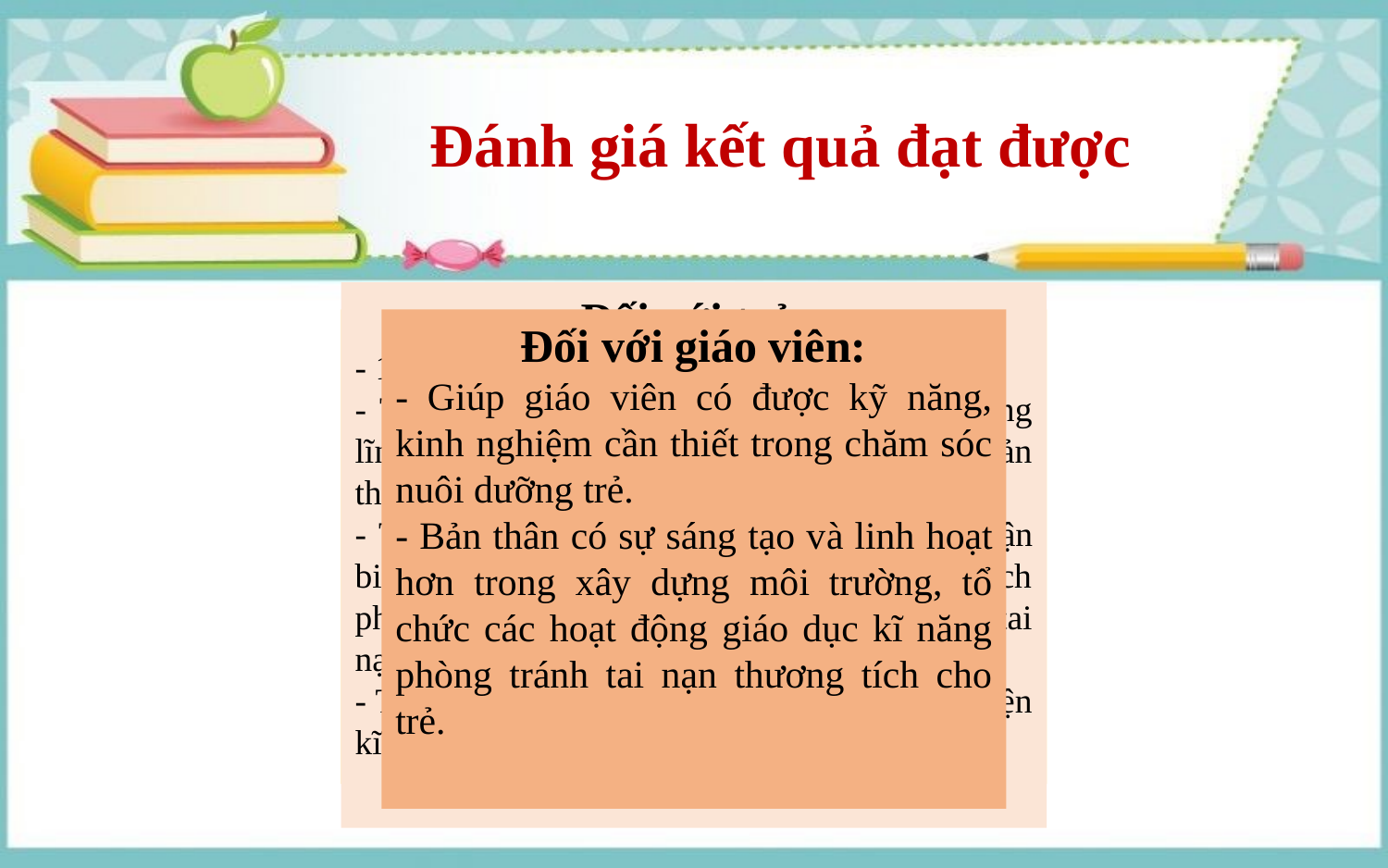

Đánh giá kết quả đạt được
Đối với trẻ:
- 100% trẻ lớp tôi an toàn mọi lúc mọi nơi.
- Trẻ có được những kiến thức cần thiết trong lĩnh vực tự phòng tránh tai nạn cho chính bản thân mình.
- Trẻ nắm được các kiến thức và kĩ năng nhận biết các yếu tố nguy cơ gây ra tai nạn, biết cách phòng tránh và tự tin xử lí khi không may bị tai nạn thương tích.
- Trẻ hứng thú tham gia các hoạt động rèn luyện kĩ năng phòng tránh tai nạn do vật sắc nhọn.

Đối với phụ huynh:
   - Sau khi áp dụng giải pháp, phụ huynh quan tâm sâu sắc hơn đến vấn đề an toàn cho trẻ tại gia đình cũng như mọi lúc mọi nơi.
- Có thêm kĩ năng trong việc dạy trẻ phòng tránh đồ vật sắc nhọn đối với trẻ.
Đối với giáo viên:
- Giúp giáo viên có được kỹ năng, kinh nghiệm cần thiết trong chăm sóc nuôi dưỡng trẻ.
- Bản thân có sự sáng tạo và linh hoạt hơn trong xây dựng môi trường, tổ chức các hoạt động giáo dục kĩ năng phòng tránh tai nạn thương tích cho trẻ.